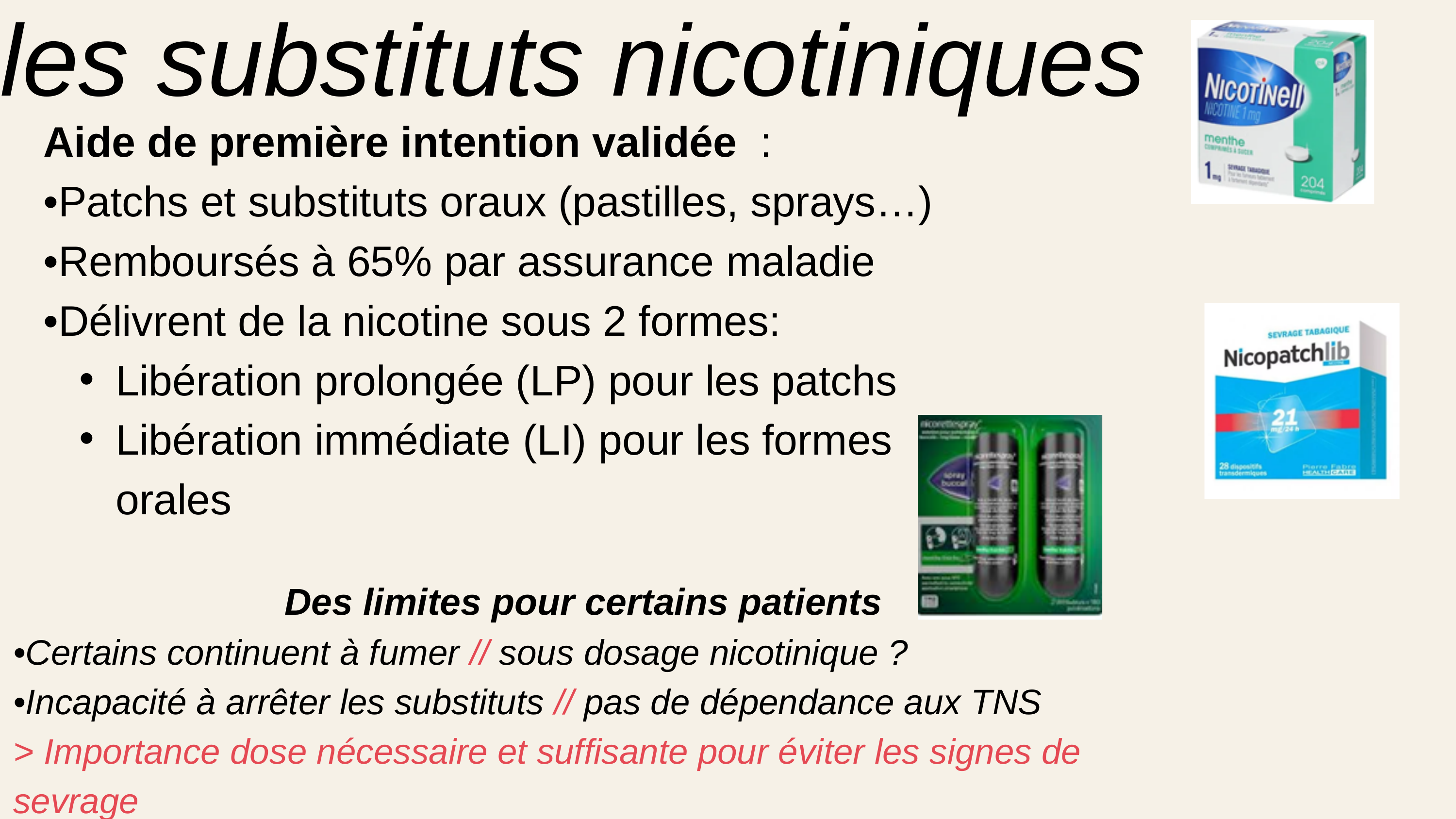

les substituts nicotiniques

Aide de première intention validée  :
•Patchs et substituts oraux (pastilles, sprays…)
•Remboursés à 65% par assurance maladie
•Délivrent de la nicotine sous 2 formes:
Libération prolongée (LP) pour les patchs
Libération immédiate (LI) pour les formes orales

                          Des limites pour certains patients
•Certains continuent à fumer // sous dosage nicotinique ?
•Incapacité à arrêter les substituts // pas de dépendance aux TNS
> Importance dose nécessaire et suffisante pour éviter les signes de sevrage